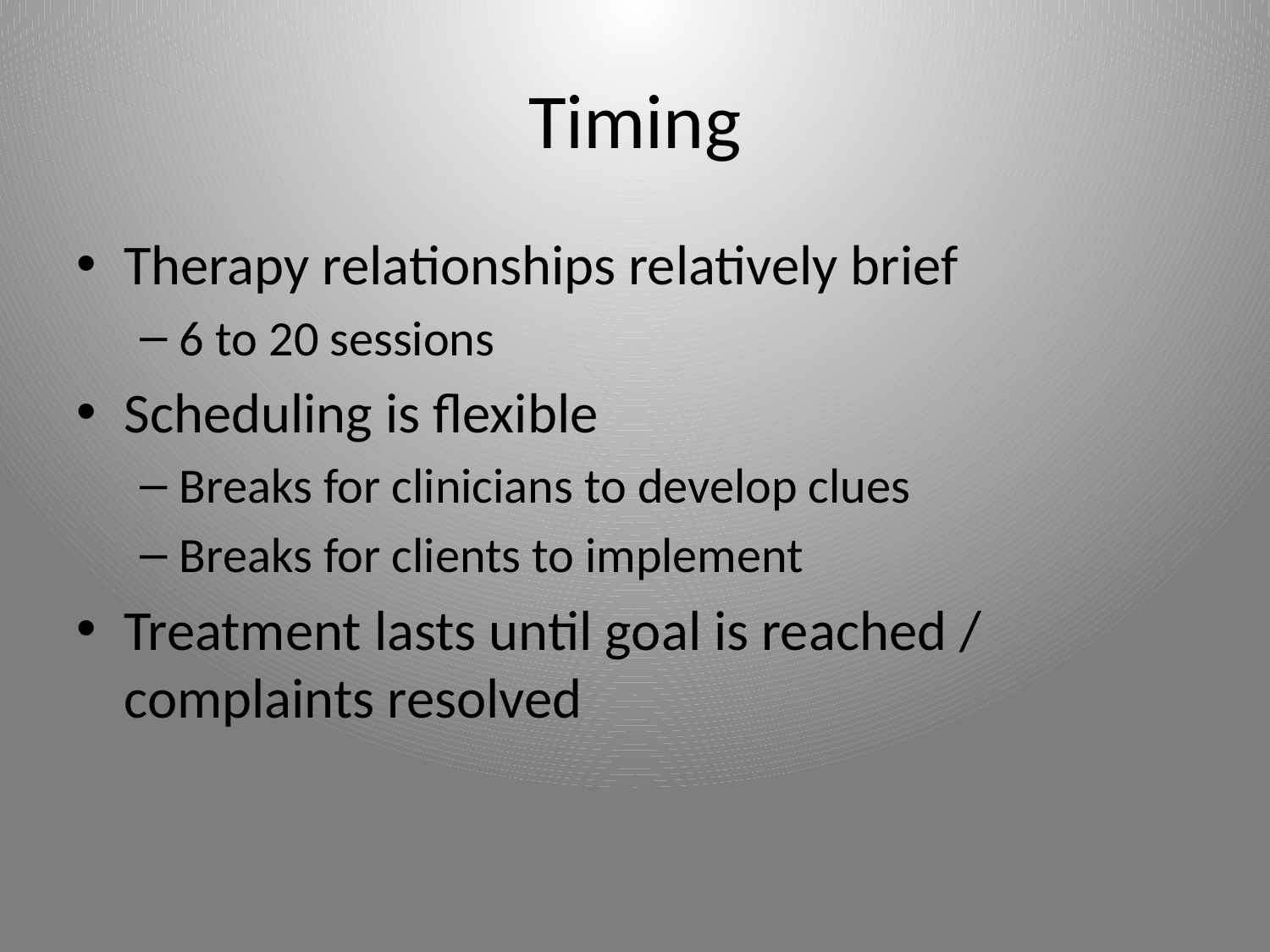

# Timing
Therapy relationships relatively brief
6 to 20 sessions
Scheduling is flexible
Breaks for clinicians to develop clues
Breaks for clients to implement
Treatment lasts until goal is reached / complaints resolved